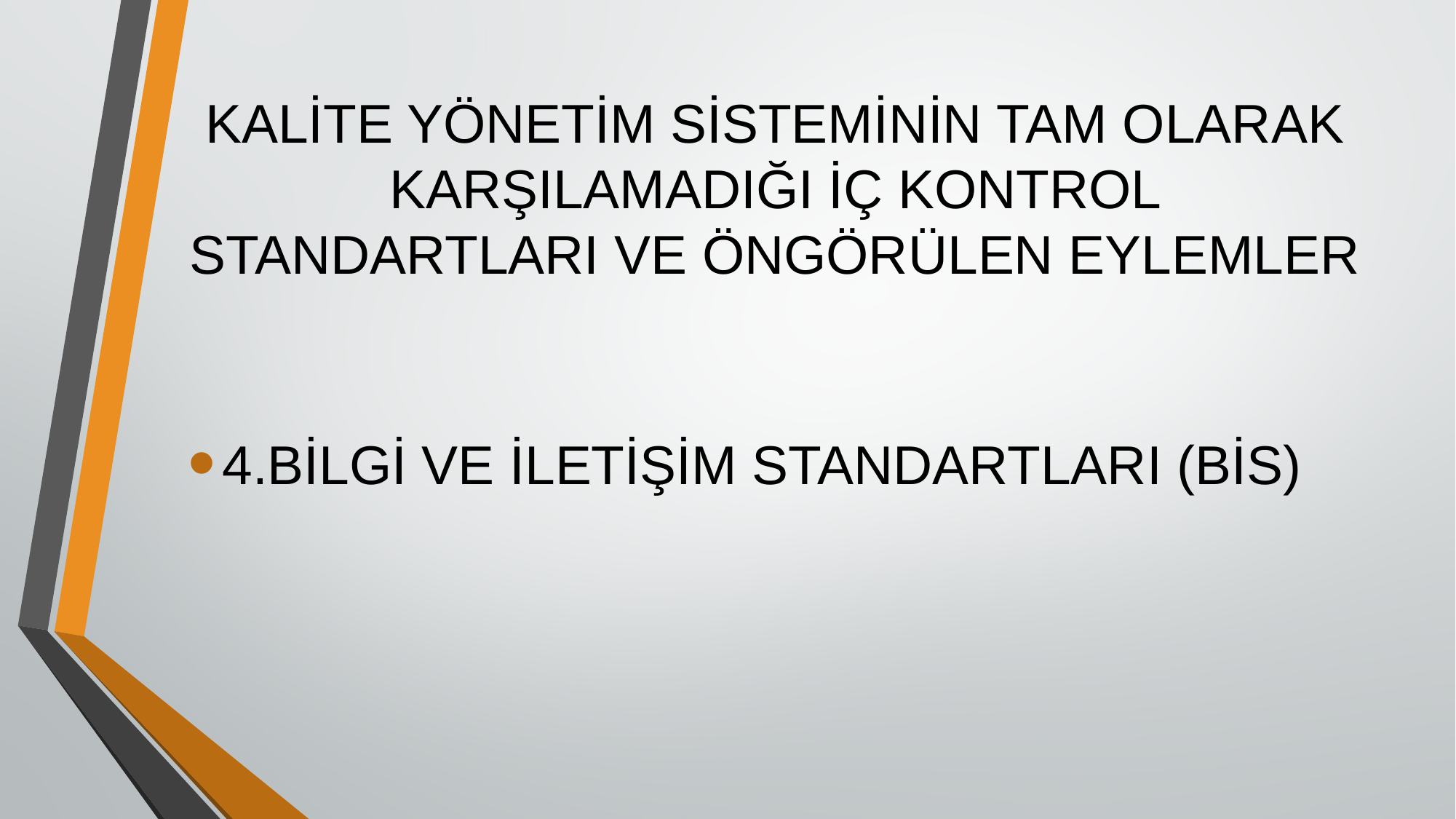

# KALİTE YÖNETİM SİSTEMİNİN TAM OLARAK KARŞILAMADIĞI İÇ KONTROL STANDARTLARI VE ÖNGÖRÜLEN EYLEMLER
4.BİLGİ VE İLETİŞİM STANDARTLARI (BİS)